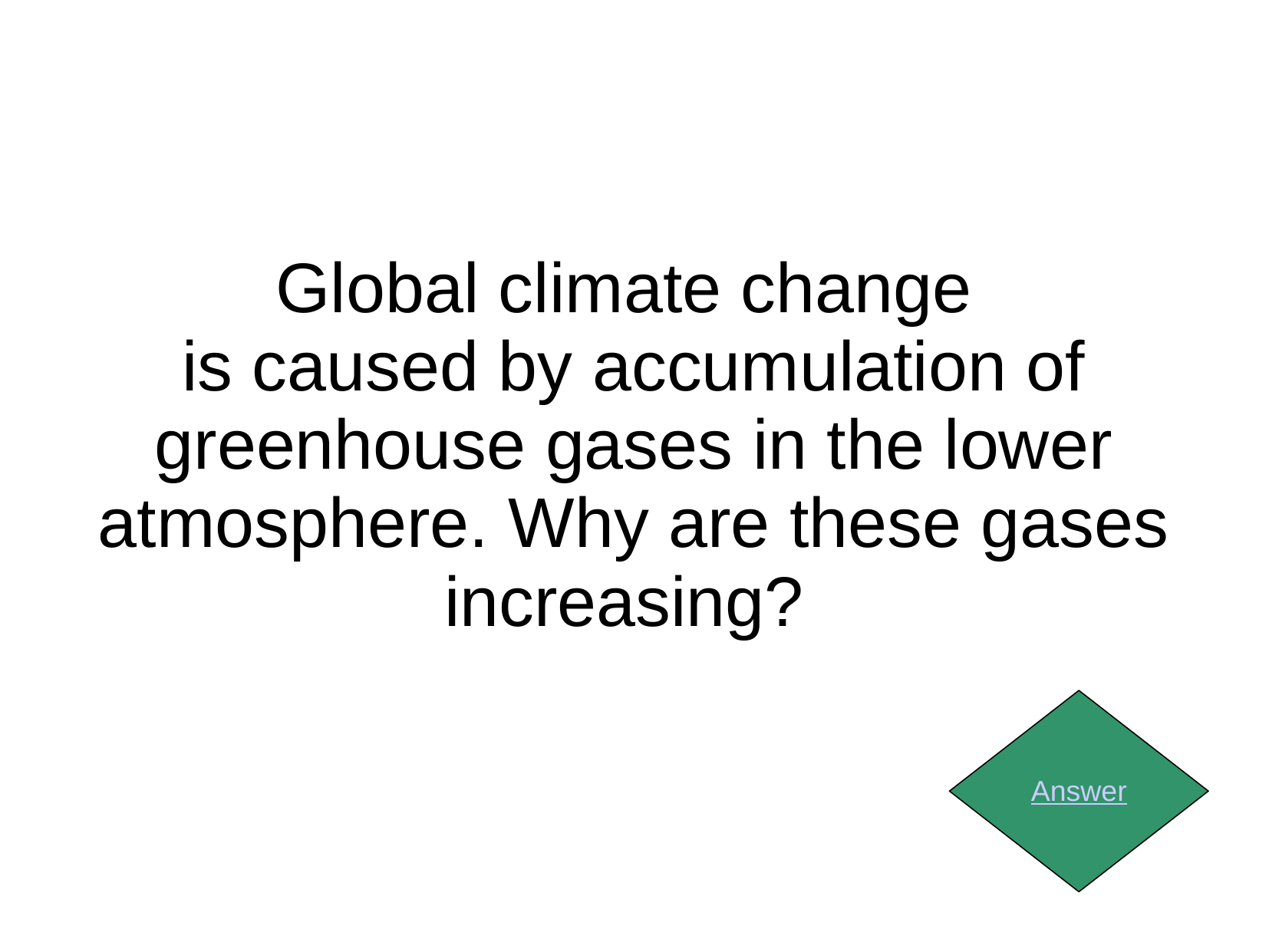

Global climate change
is caused by accumulation of greenhouse gases in the lower atmosphere. Why are these gases increasing?
Answer